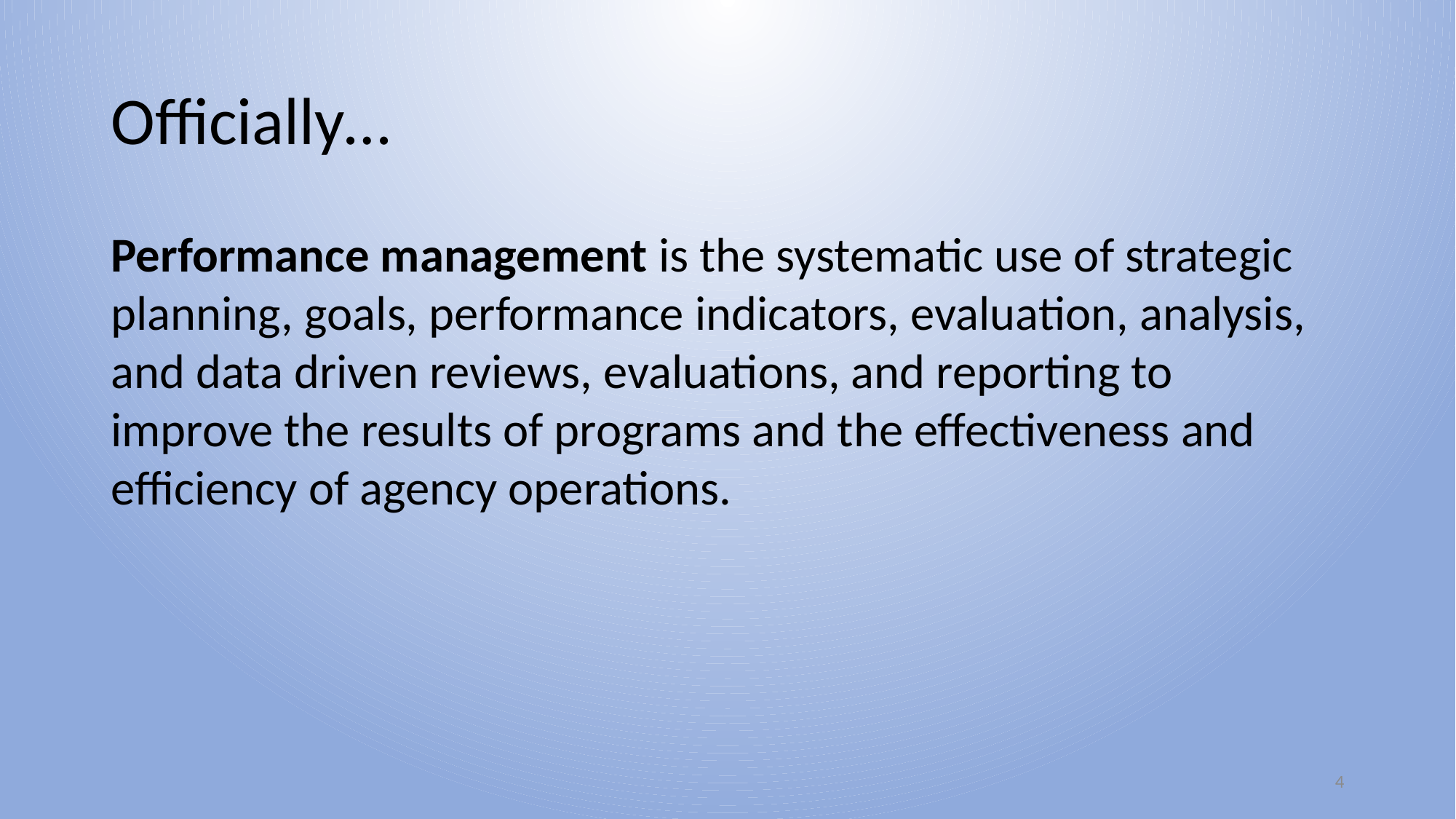

# Officially…
Performance management is the systematic use of strategic planning, goals, performance indicators, evaluation, analysis, and data driven reviews, evaluations, and reporting to improve the results of programs and the effectiveness and efficiency of agency operations.

4